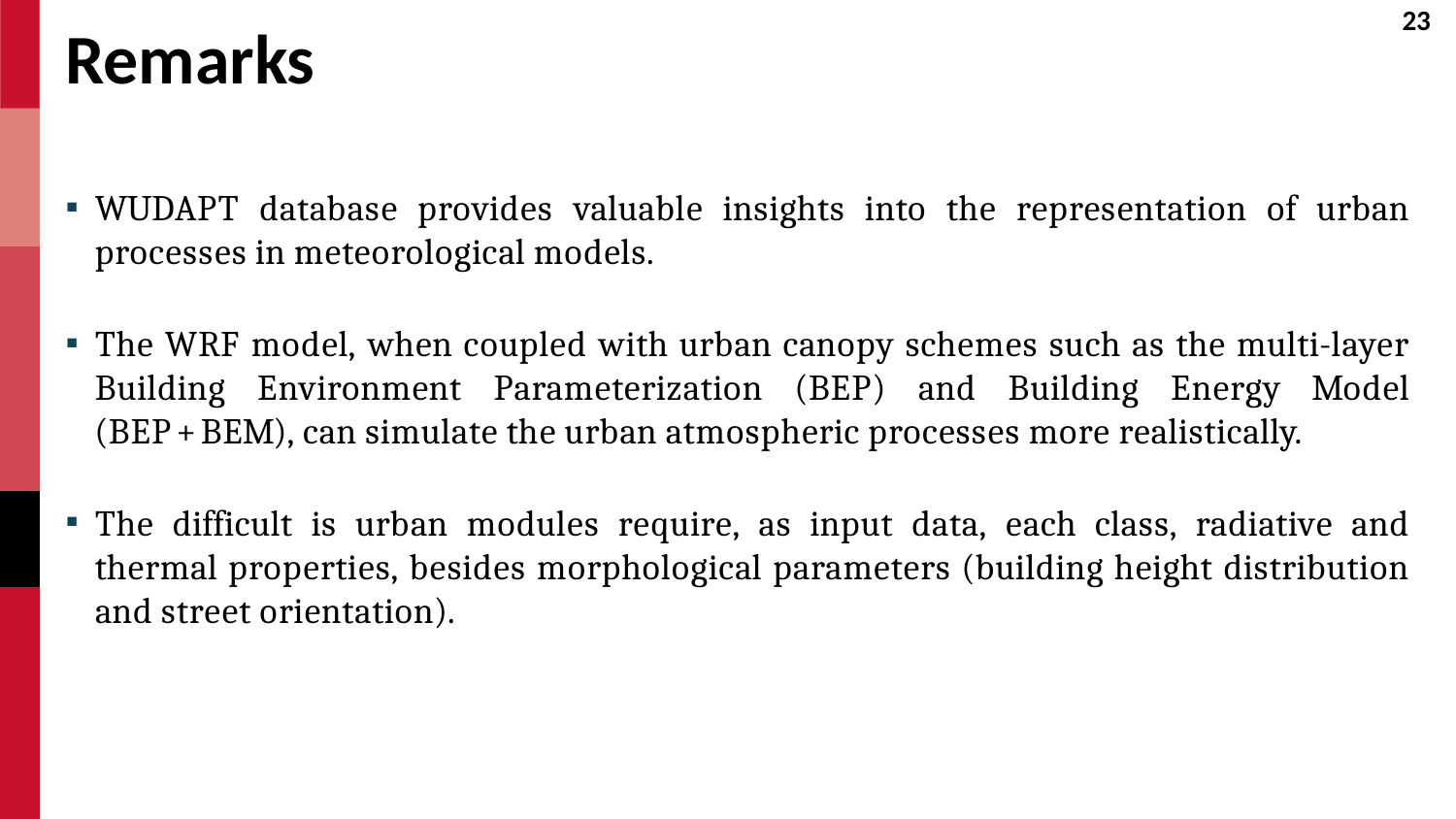

# Remarks
WUDAPT database provides valuable insights into the representation of urban processes in meteorological models.
The WRF model, when coupled with urban canopy schemes such as the multi-layer Building Environment Parameterization (BEP) and Building Energy Model (BEP + BEM), can simulate the urban atmospheric processes more realistically.
The difficult is urban modules require, as input data, each class, radiative and thermal properties, besides morphological parameters (building height distribution and street orientation).